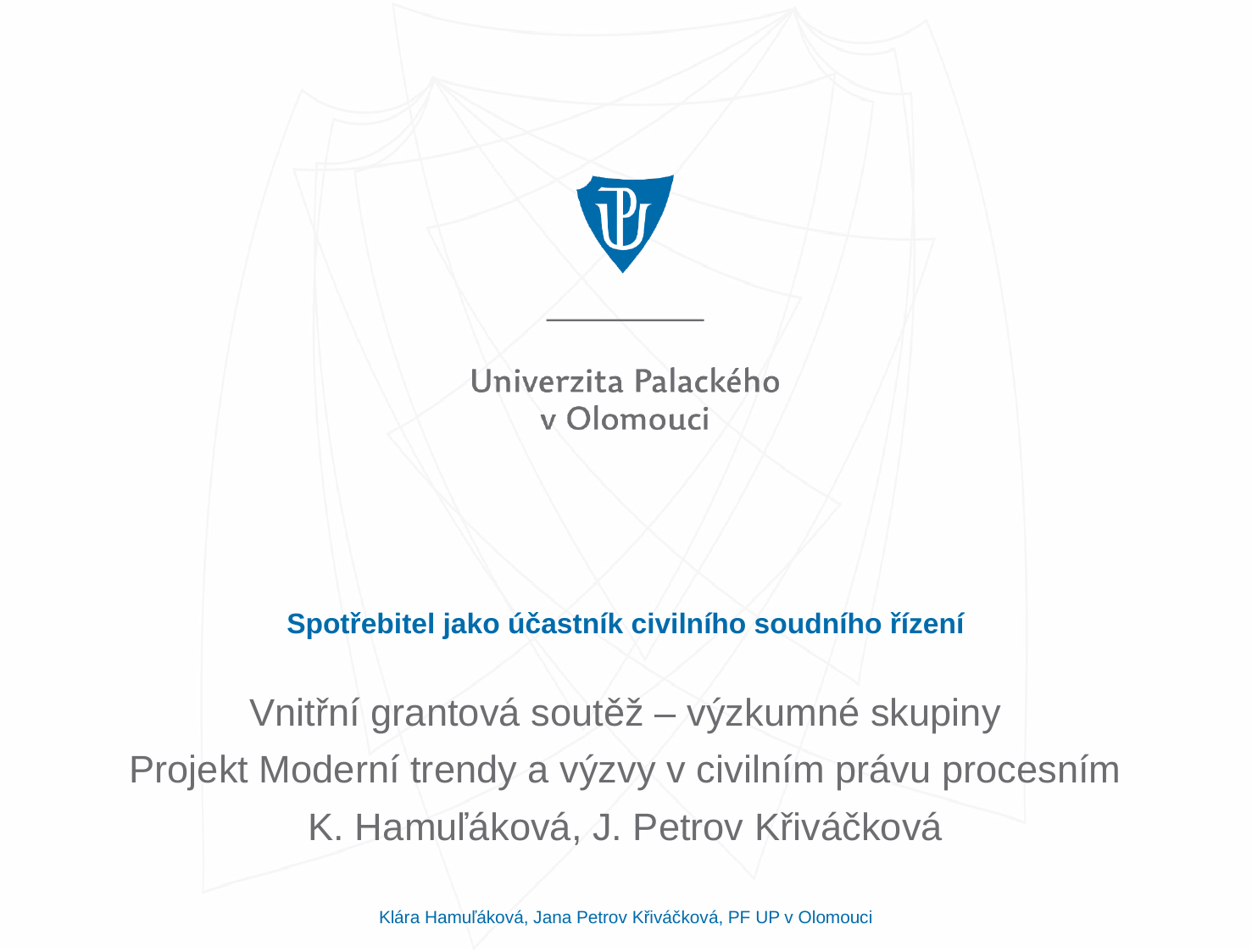

# Spotřebitel jako účastník civilního soudního řízení
Vnitřní grantová soutěž – výzkumné skupiny
Projekt Moderní trendy a výzvy v civilním právu procesním
K. Hamuľáková, J. Petrov Křiváčková

Klára Hamuľáková, Jana Petrov Křiváčková, PF UP v Olomouci